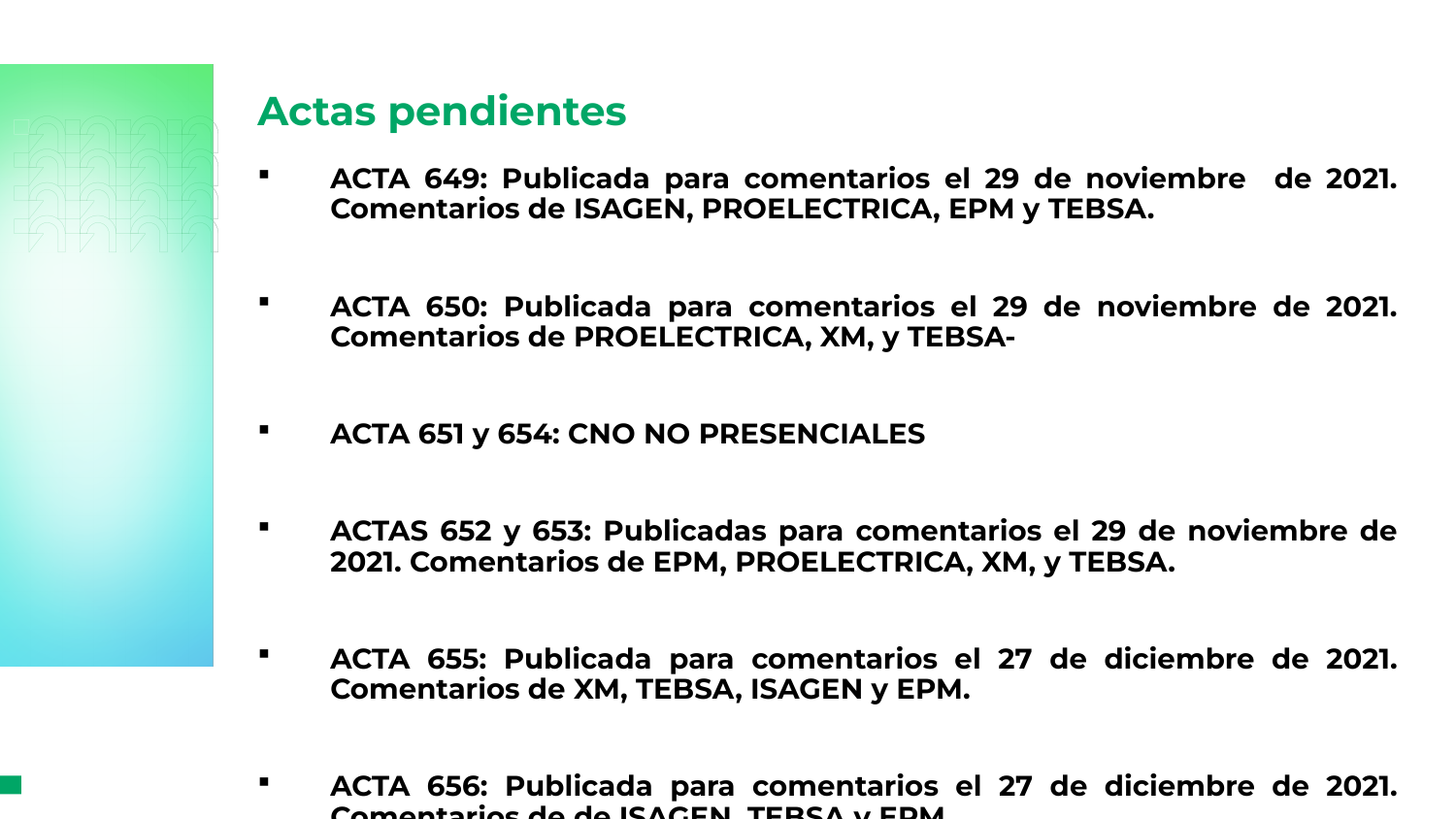

# Actas pendientes

ACTA 649: Publicada para comentarios el 29 de noviembre  de 2021. Comentarios de ISAGEN, PROELECTRICA, EPM y TEBSA.

ACTA 650: Publicada para comentarios el 29 de noviembre de 2021. Comentarios de PROELECTRICA, XM, y TEBSA-

ACTA 651 y 654: CNO NO PRESENCIALES

ACTAS 652 y 653: Publicadas para comentarios el 29 de noviembre de 2021. Comentarios de EPM, PROELECTRICA, XM, y TEBSA.

ACTA 655: Publicada para comentarios el 27 de diciembre de 2021. Comentarios de XM, TEBSA, ISAGEN y EPM.

ACTA 656: Publicada para comentarios el 27 de diciembre de 2021. Comentarios de de ISAGEN, TEBSA y EPM.

ACTA 657: C N O NO PRESENCIAL.